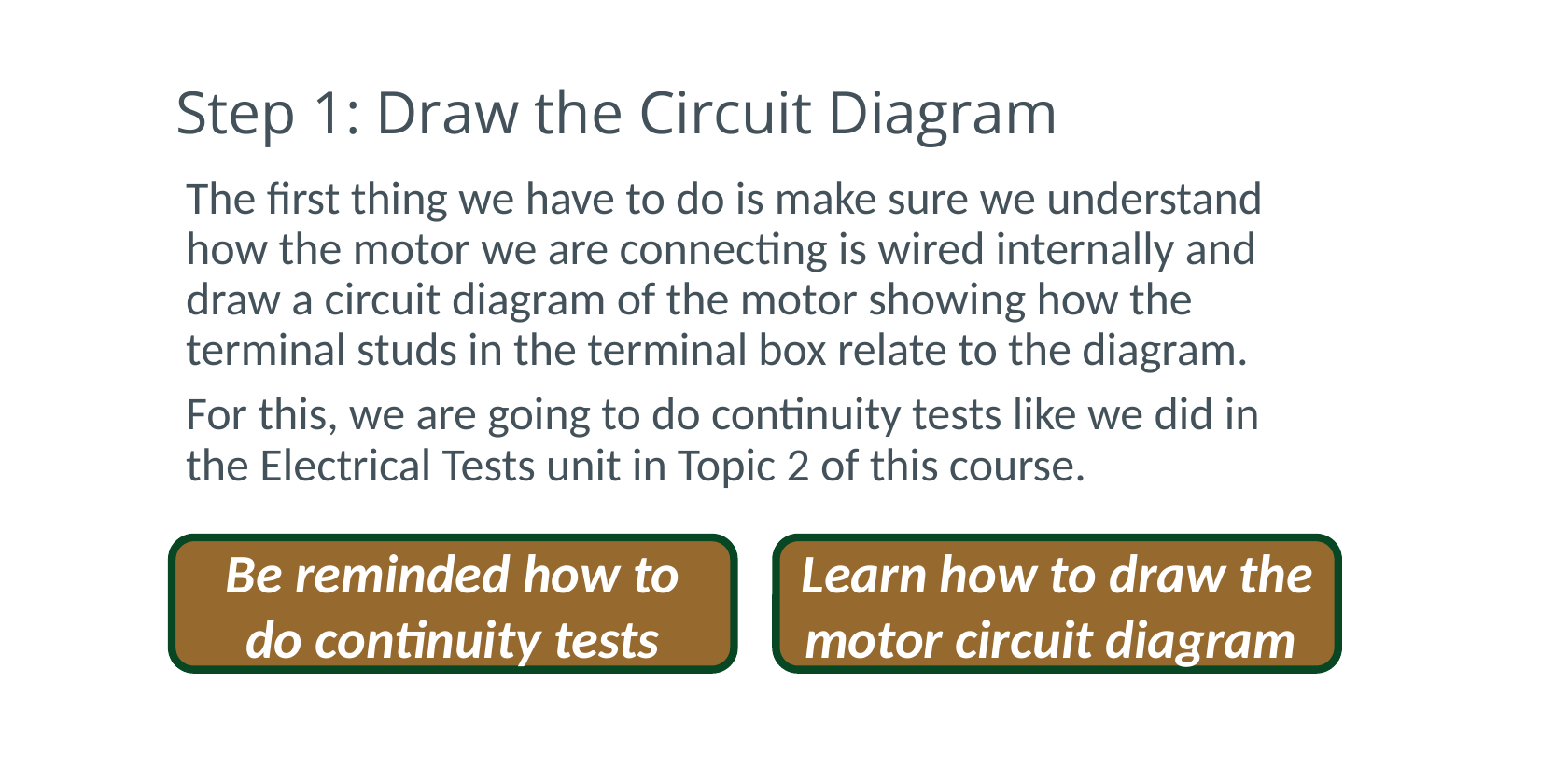

# Step 1: Draw the Circuit Diagram
The first thing we have to do is make sure we understand how the motor we are connecting is wired internally and draw a circuit diagram of the motor showing how the terminal studs in the terminal box relate to the diagram.
For this, we are going to do continuity tests like we did in the Electrical Tests unit in Topic 2 of this course.
Be reminded how to do continuity tests
Learn how to draw the motor circuit diagram